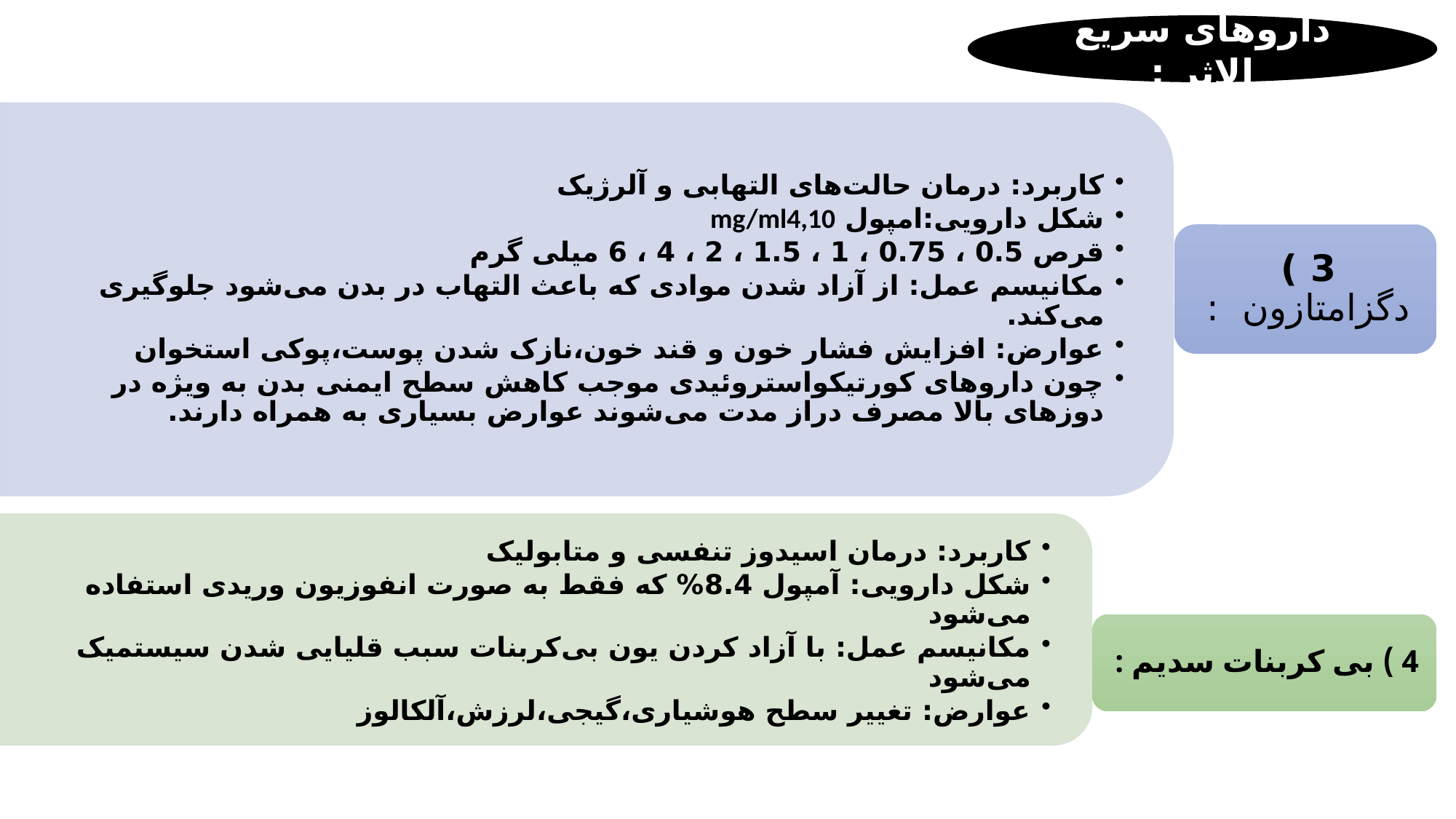

داروهای سریع الاثر :
کاربرد: درمان حالت‌های التهابی و آلرژیک
شکل دارویی:امپول mg/ml4,10
قرص 0.5 ، 0.75 ، 1 ، 1.5 ، 2 ، 4 ، 6 میلی گرم
مکانیسم عمل: از آزاد شدن موادی که باعث التهاب در بدن می‌شود جلوگیری می‌کند.
عوارض: افزایش فشار خون و قند خون،نازک شدن پوست،پوکی استخوان
چون داروهای کورتیکواستروئیدی موجب کاهش سطح ایمنی بدن به ویژه در دوزهای بالا مصرف دراز مدت می‌شوند عوارض بسیاری به همراه دارند.
3 ) دگزامتازون  :

کاربرد: درمان اسیدوز تنفسی و متابولیک
شکل دارویی: آمپول 8.4% که فقط به صورت انفوزیون وریدی استفاده می‌شود
مکانیسم عمل: با آزاد کردن یون بی‌کربنات سبب قلیایی شدن سیستمیک می‌شود
عوارض: تغییر سطح هوشیاری،گیجی،لرزش،آلکالوز

4 ) بی کربنات سدیم :